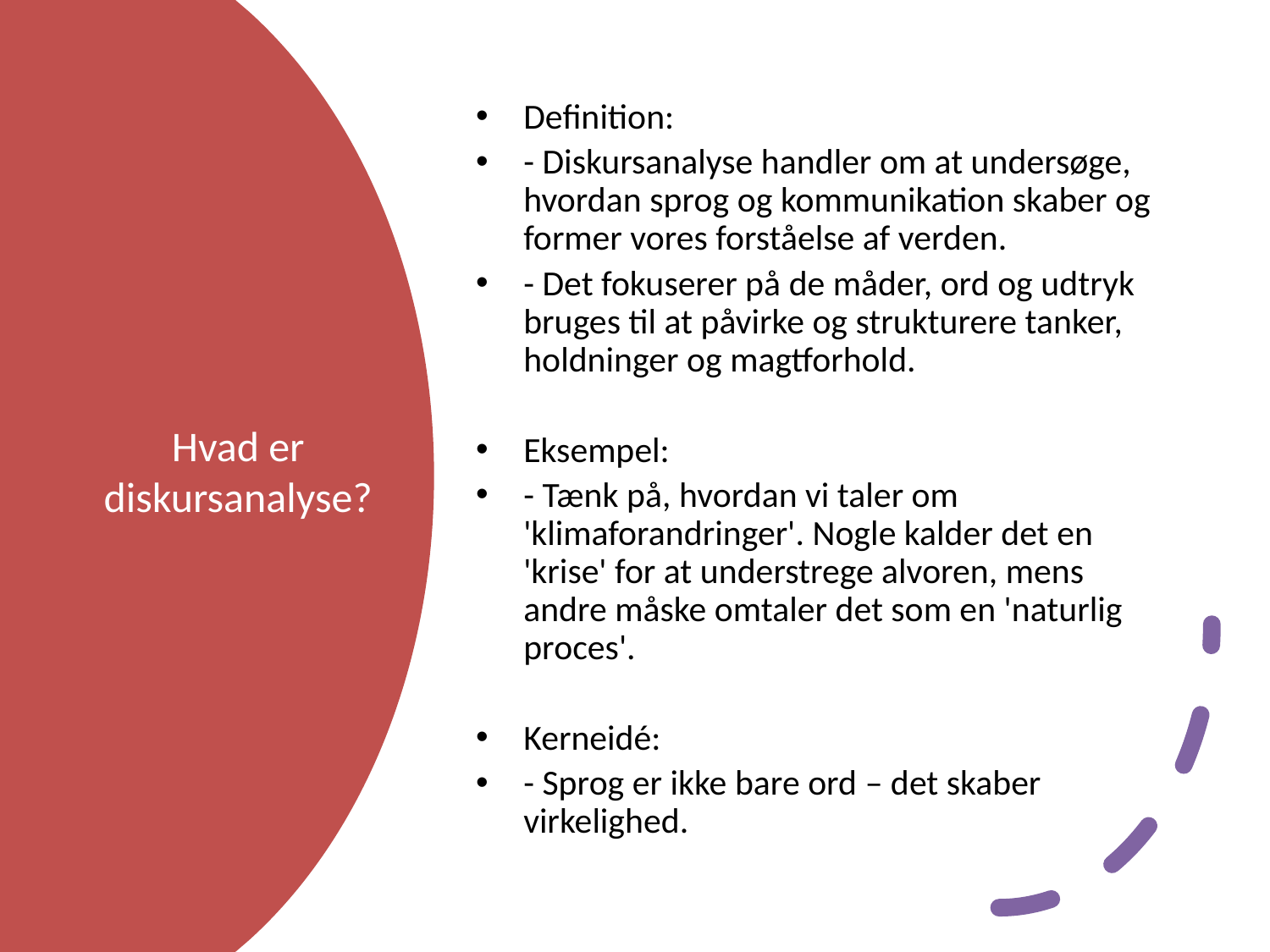

Definition:
- Diskursanalyse handler om at undersøge, hvordan sprog og kommunikation skaber og former vores forståelse af verden.
- Det fokuserer på de måder, ord og udtryk bruges til at påvirke og strukturere tanker, holdninger og magtforhold.

Eksempel:
- Tænk på, hvordan vi taler om 'klimaforandringer'. Nogle kalder det en 'krise' for at understrege alvoren, mens andre måske omtaler det som en 'naturlig proces'.

Kerneidé:
- Sprog er ikke bare ord – det skaber virkelighed.
# Hvad er diskursanalyse?